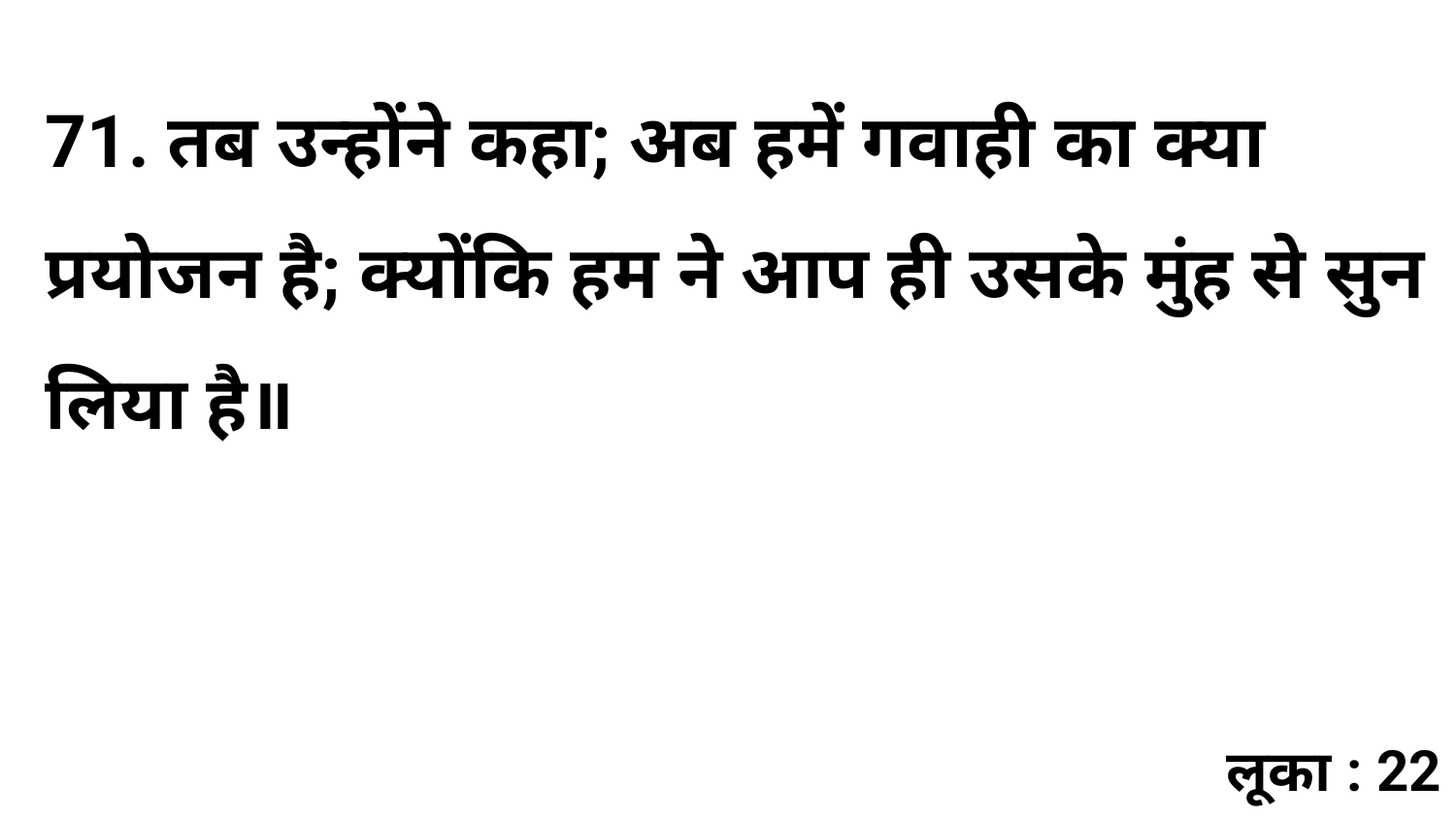

71. तब उन्होंने कहा; अब हमें गवाही का क्या प्रयोजन है; क्योंकि हम ने आप ही उसके मुंह से सुन लिया है॥
लूका : 22